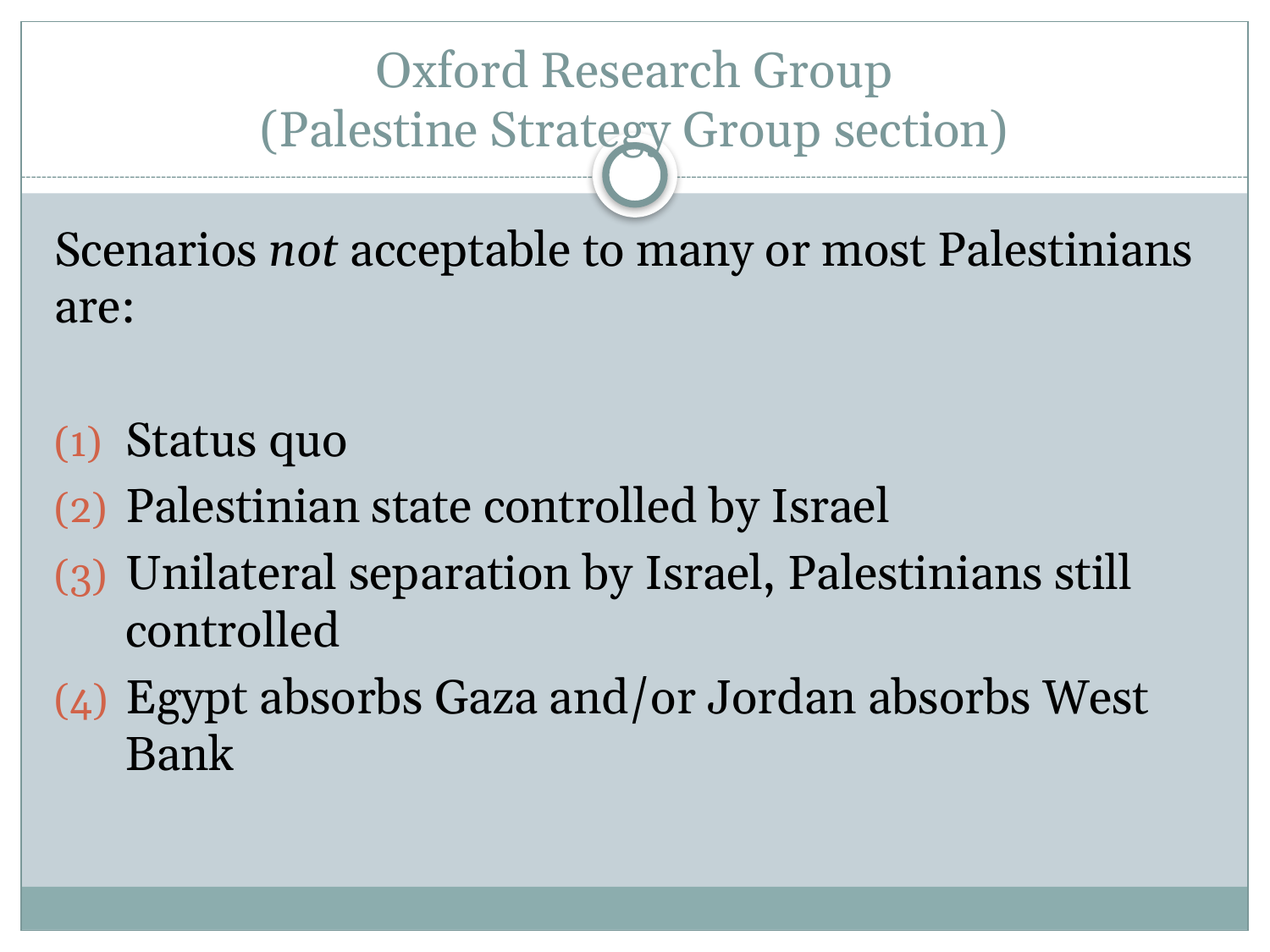

# Oxford Research Group (Palestine Strategy Group section)
Scenarios not acceptable to many or most Palestinians are:

Status quo
Palestinian state controlled by Israel
Unilateral separation by Israel, Palestinians still controlled
Egypt absorbs Gaza and/or Jordan absorbs West Bank